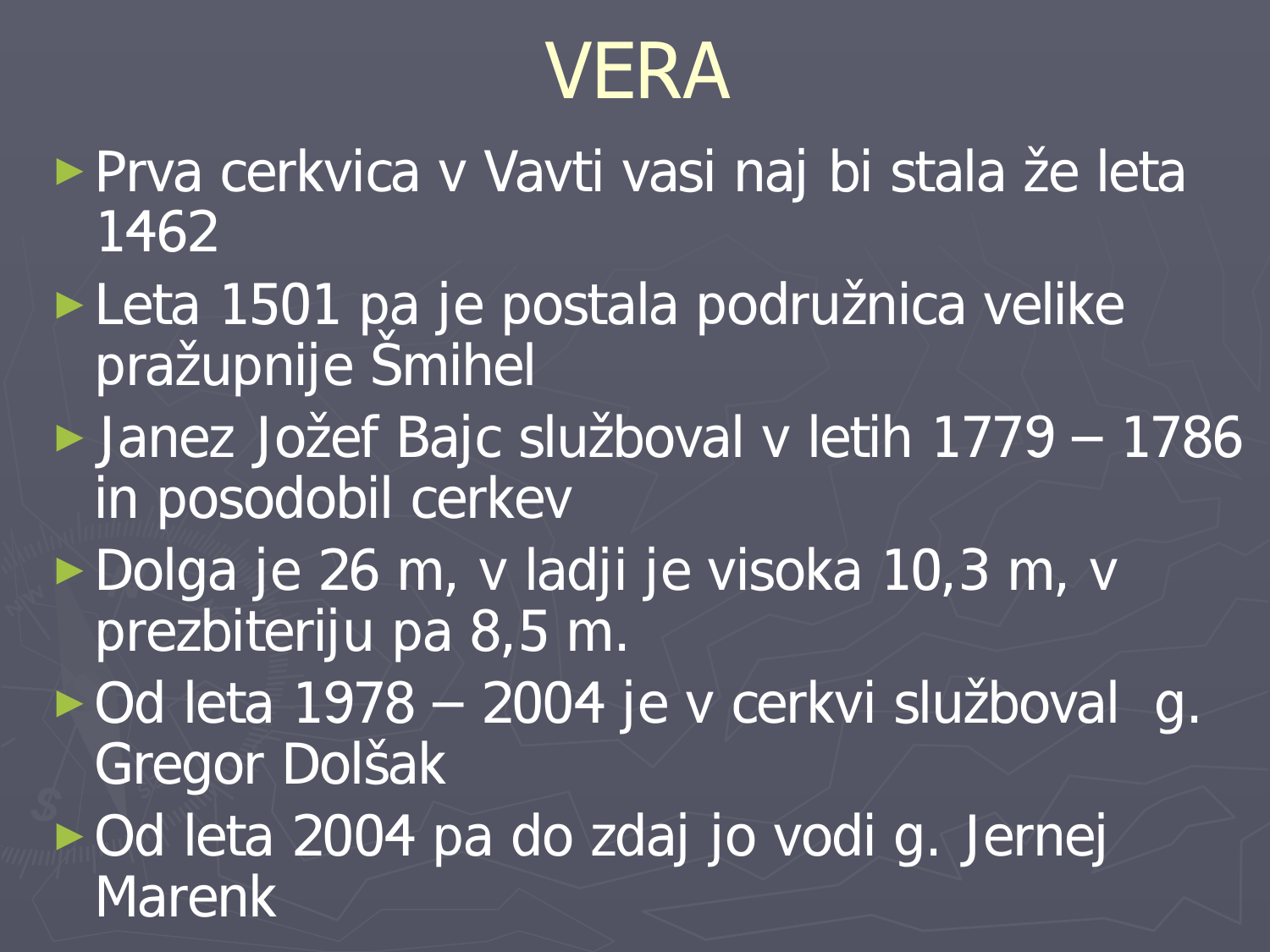

# VERA
Prva cerkvica v Vavti vasi naj bi stala že leta 1462
Leta 1501 pa je postala podružnica velike pražupnije Šmihel
Janez Jožef Bajc služboval v letih 1779 – 1786 in posodobil cerkev
Dolga je 26 m, v ladji je visoka 10,3 m, v prezbiteriju pa 8,5 m.
Od leta 1978 – 2004 je v cerkvi služboval  g. Gregor Dolšak
Od leta 2004 pa do zdaj jo vodi g. Jernej Marenk